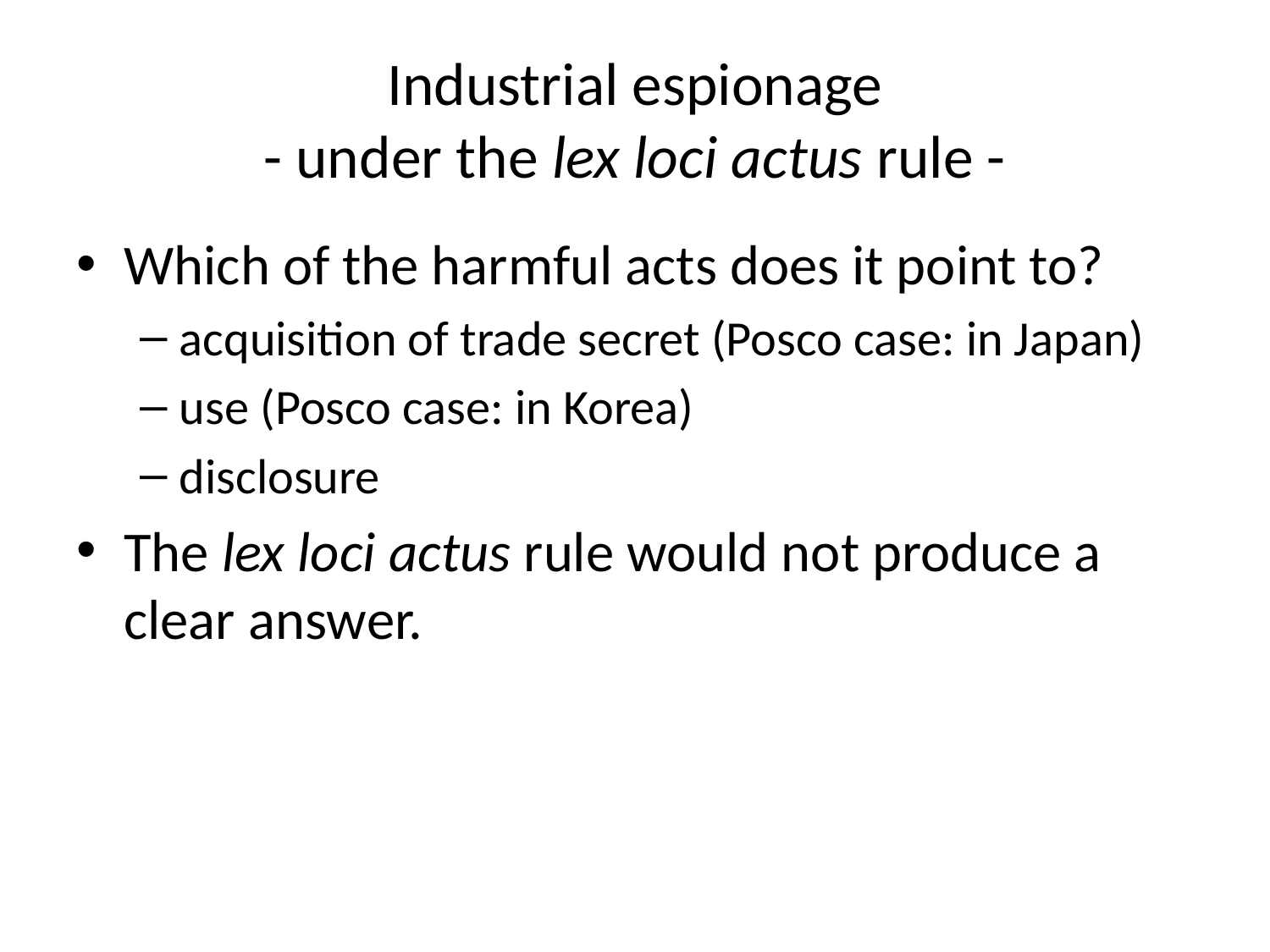

# Industrial espionage - under the lex loci actus rule -
Which of the harmful acts does it point to?
acquisition of trade secret (Posco case: in Japan)
use (Posco case: in Korea)
disclosure
The lex loci actus rule would not produce a clear answer.